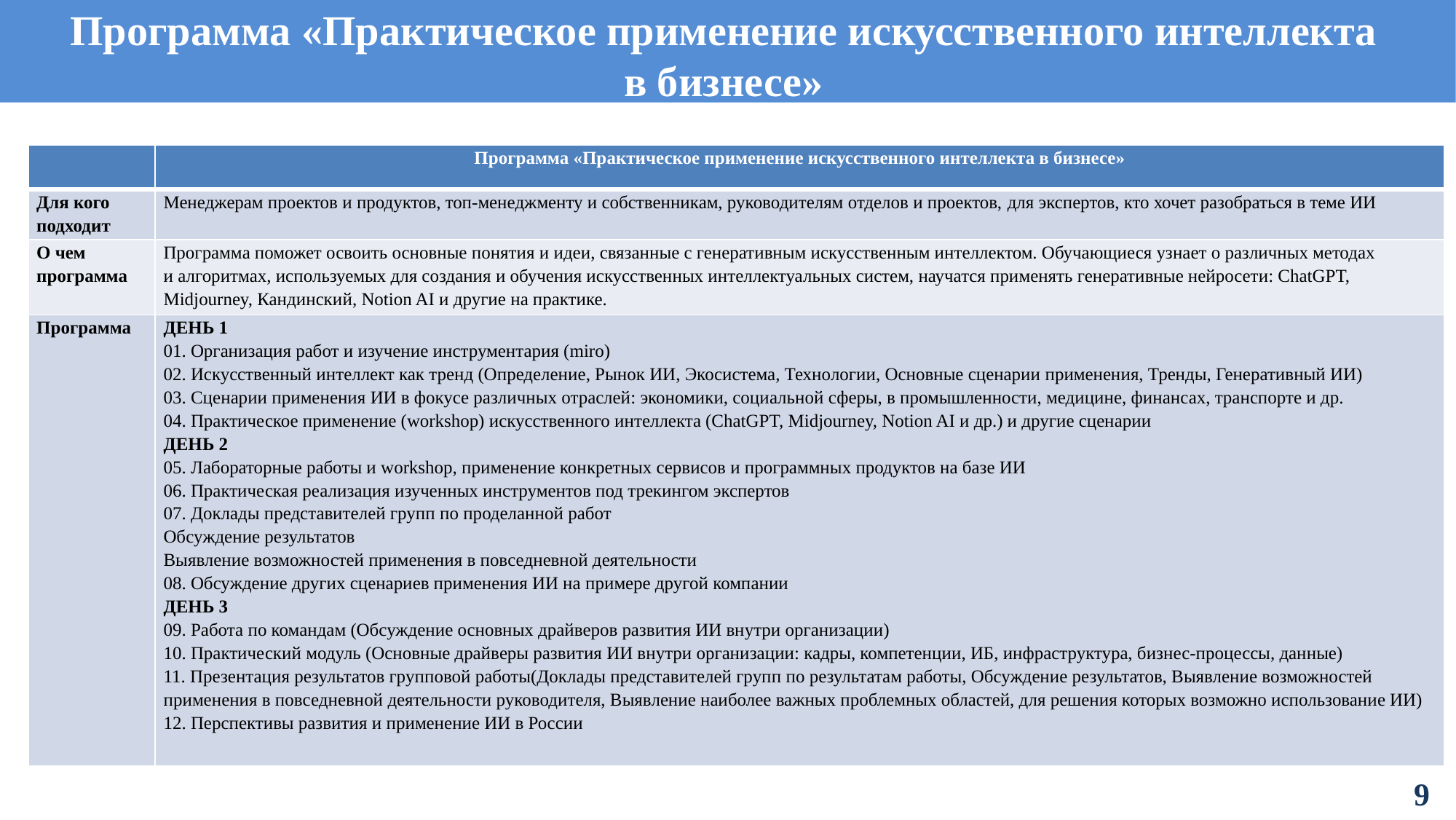

#
Программа «Практическое применение искусственного интеллекта в бизнесе»

|  | Программа «Практическое применение искусственного интеллекта в бизнесе» |
| --- | --- |
| Для кого подходит | Менеджерам проектов и продуктов, топ-менеджменту и собственникам, руководителям отделов и проектов, для экспертов, кто хочет разобраться в теме ИИ |
| О чем программа | Программа поможет освоить основные понятия и идеи, связанные с генеративным искусственным интеллектом. Обучающиеся узнает о различных методах и алгоритмах, используемых для создания и обучения искусственных интеллектуальных систем, научатся применять генеративные нейросети: ChatGPT, Midjourney, Кандинский, Notion AI и другие на практике. |
| Программа | ДЕНЬ 1 01. Организация работ и изучение инструментария (miro) 02. Искусственный интеллект как тренд (Определение, Рынок ИИ, Экосистема, Технологии, Основные сценарии применения, Тренды, Генеративный ИИ) 03. Сценарии применения ИИ в фокусе различных отраслей: экономики, социальной сферы, в промышленности, медицине, финансах, транспорте и др. 04. Практическое применение (workshop) искусственного интеллекта (ChatGPT, Midjourney, Notion AI и др.) и другие сценарии ДЕНЬ 2 05. Лабораторные работы и workshop, применение конкретных сервисов и программных продуктов на базе ИИ 06. Практическая реализация изученных инструментов под трекингом экспертов 07. Доклады представителей групп по проделанной работ Обсуждение результатов Выявление возможностей применения в повседневной деятельности 08. Обсуждение других сценариев применения ИИ на примере другой компании ДЕНЬ 3 09. Работа по командам (Обсуждение основных драйверов развития ИИ внутри организации) 10. Практический модуль (Основные драйверы развития ИИ внутри организации: кадры, компетенции, ИБ, инфраструктура, бизнес-процессы, данные) 11. Презентация результатов групповой работы(Доклады представителей групп по результатам работы, Обсуждение результатов, Выявление возможностей применения в повседневной деятельности руководителя, Выявление наиболее важных проблемных областей, для решения которых возможно использование ИИ) 12. Перспективы развития и применение ИИ в России |
9